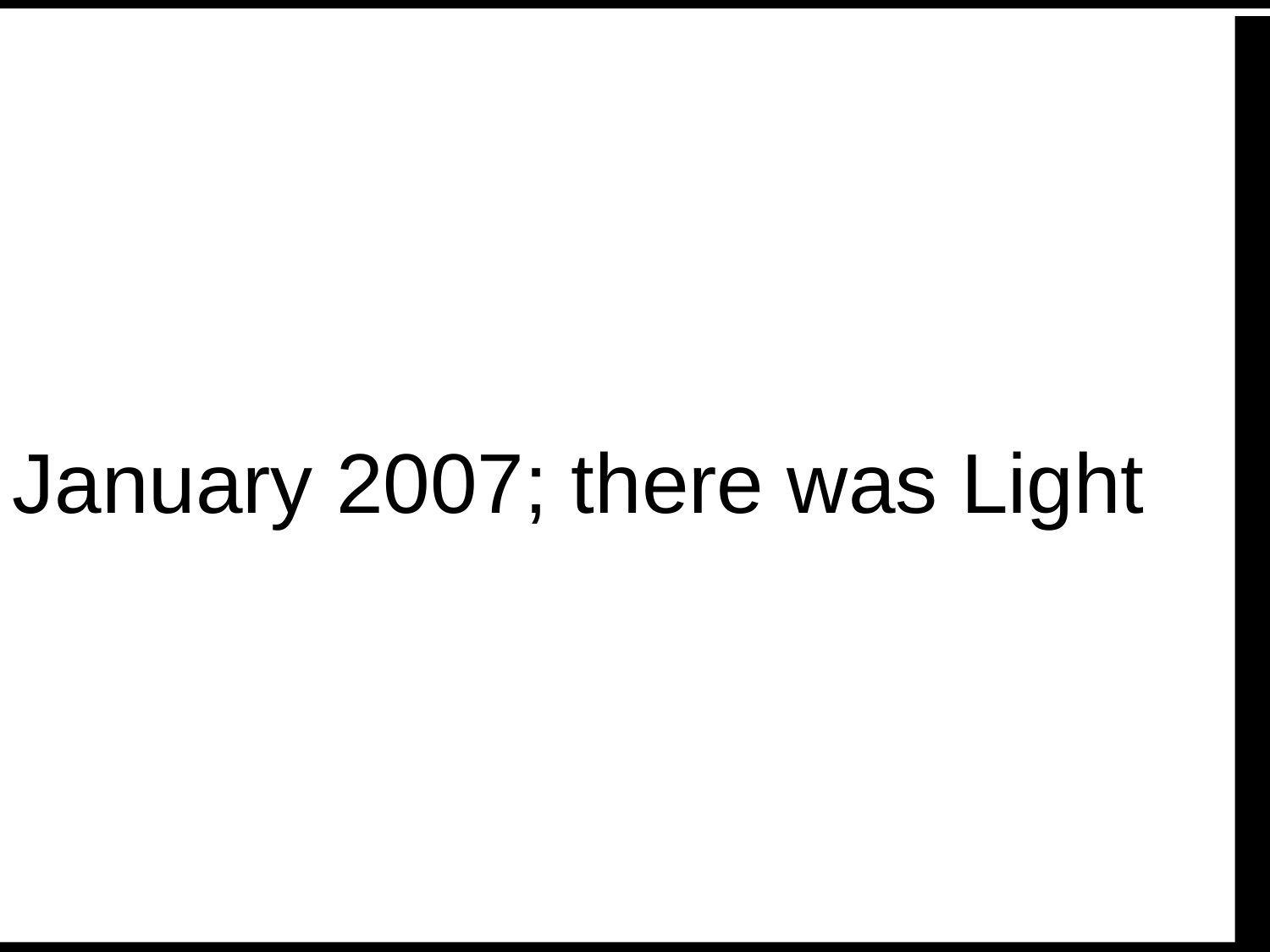

January 2007; there was Light

# In the beginning
There was darkness